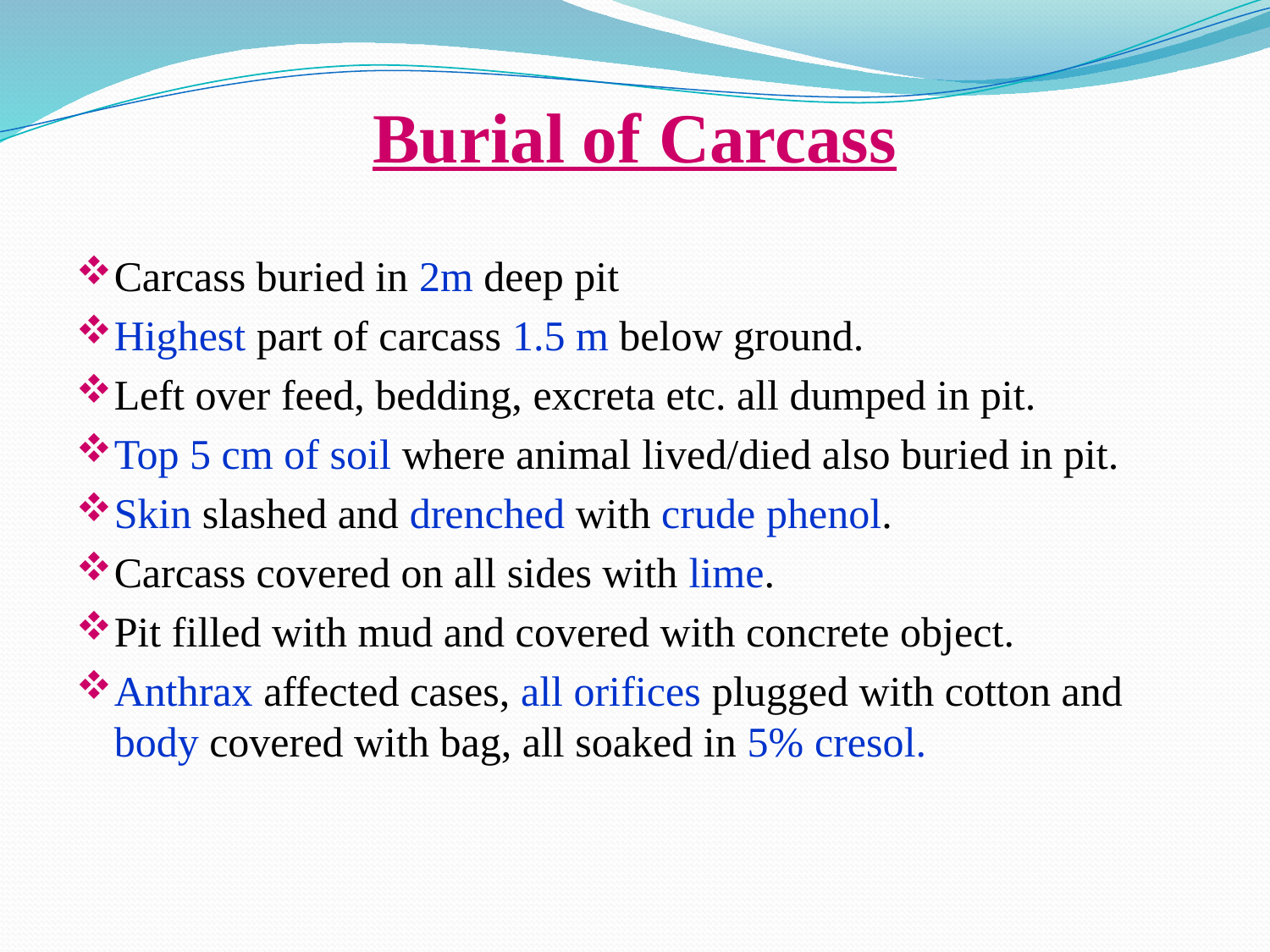

# Burial of Carcass
Carcass buried in 2m deep pit
Highest part of carcass 1.5 m below ground.
Left over feed, bedding, excreta etc. all dumped in pit.
Top 5 cm of soil where animal lived/died also buried in pit.
Skin slashed and drenched with crude phenol.
Carcass covered on all sides with lime.
Pit filled with mud and covered with concrete object.
Anthrax affected cases, all orifices plugged with cotton and body covered with bag, all soaked in 5% cresol.